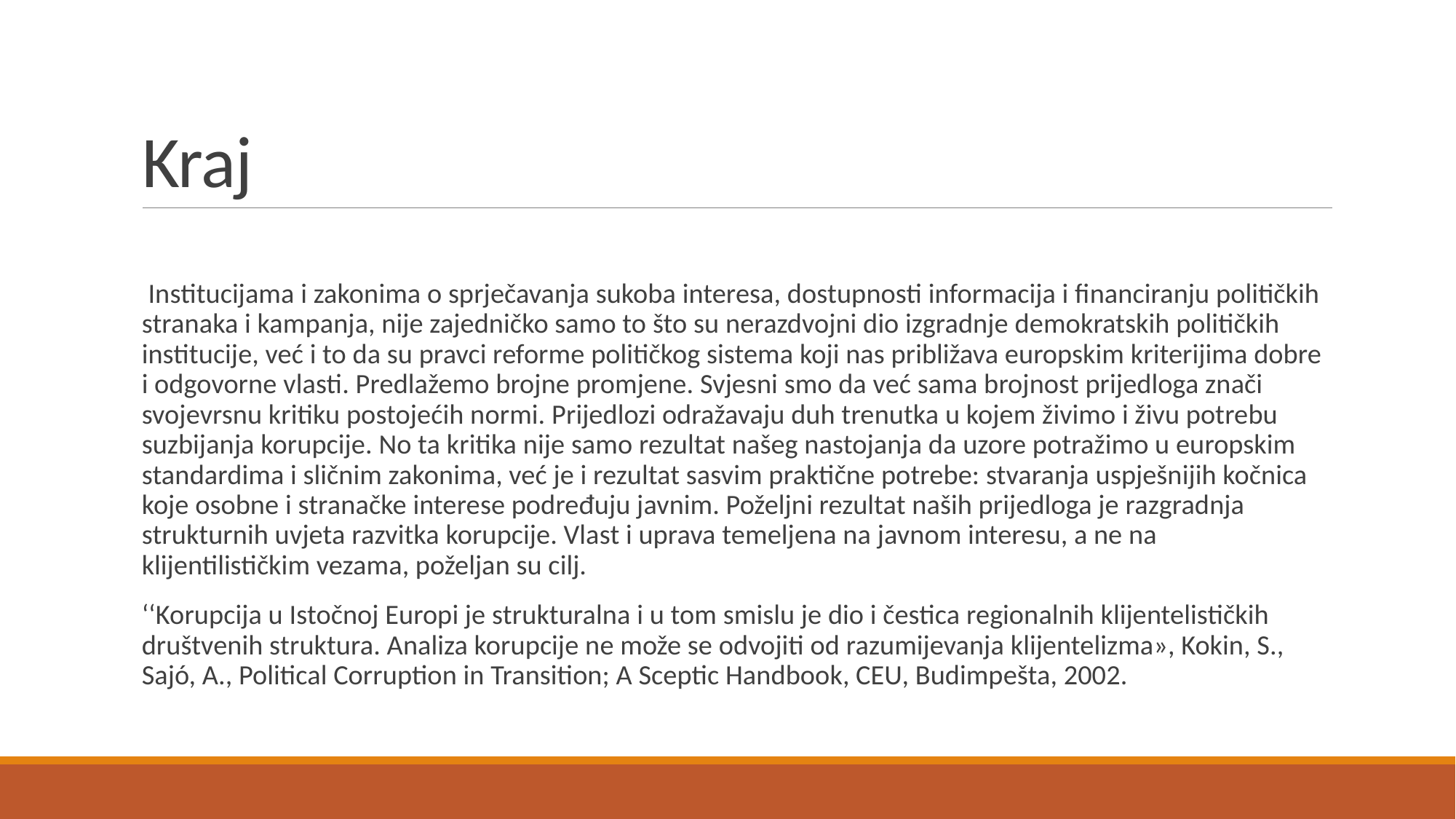

# Kraj

 Institucijama i zakonima o sprječavanja sukoba interesa, dostupnosti informacija i financiranju političkih stranaka i kampanja, nije zajedničko samo to što su nerazdvojni dio izgradnje demokratskih političkih institucije, već i to da su pravci reforme političkog sistema koji nas približava europskim kriterijima dobre i odgovorne vlasti. Predlažemo brojne promjene. Svjesni smo da već sama brojnost prijedloga znači svojevrsnu kritiku postojećih normi. Prijedlozi odražavaju duh trenutka u kojem živimo i živu potrebu suzbijanja korupcije. No ta kritika nije samo rezultat našeg nastojanja da uzore potražimo u europskim standardima i sličnim zakonima, već je i rezultat sasvim praktične potrebe: stvaranja uspješnijih kočnica koje osobne i stranačke interese podređuju javnim. Poželjni rezultat naših prijedloga je razgradnja strukturnih uvjeta razvitka korupcije. Vlast i uprava temeljena na javnom interesu, a ne na klijentilističkim vezama, poželjan su cilj.
‘‘Korupcija u Istočnoj Europi je strukturalna i u tom smislu je dio i čestica regionalnih klijentelističkih društvenih struktura. Analiza korupcije ne može se odvojiti od razumijevanja klijentelizma», Kokin, S., Sajó, A., Political Corruption in Transition; A Sceptic Handbook, CEU, Budimpešta, 2002.